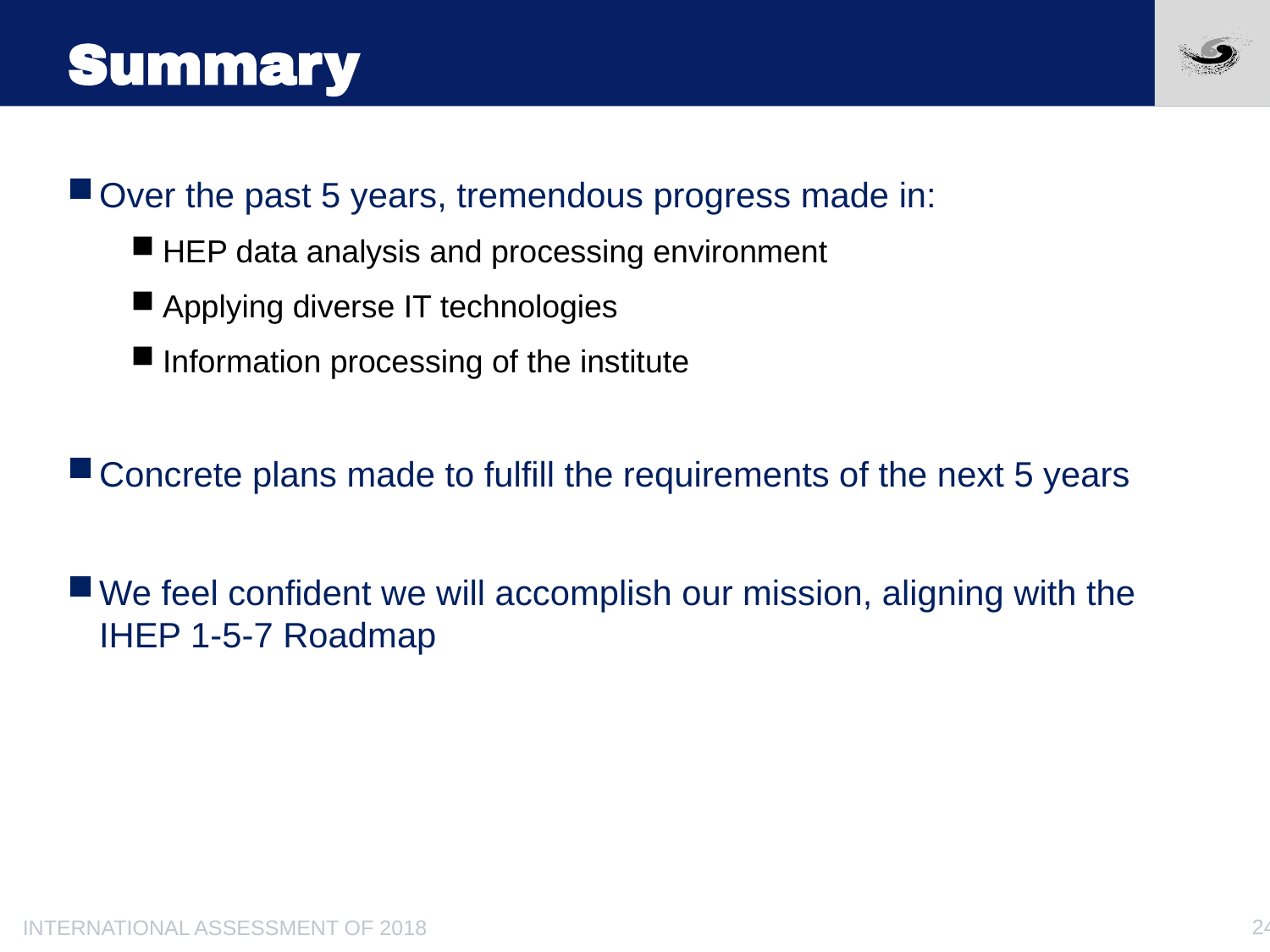

# Summary
Over the past 5 years, tremendous progress made in:
HEP data analysis and processing environment
Applying diverse IT technologies
Information processing of the institute

Concrete plans made to fulfill the requirements of the next 5 years

We feel confident we will accomplish our mission, aligning with the IHEP 1-5-7 Roadmap